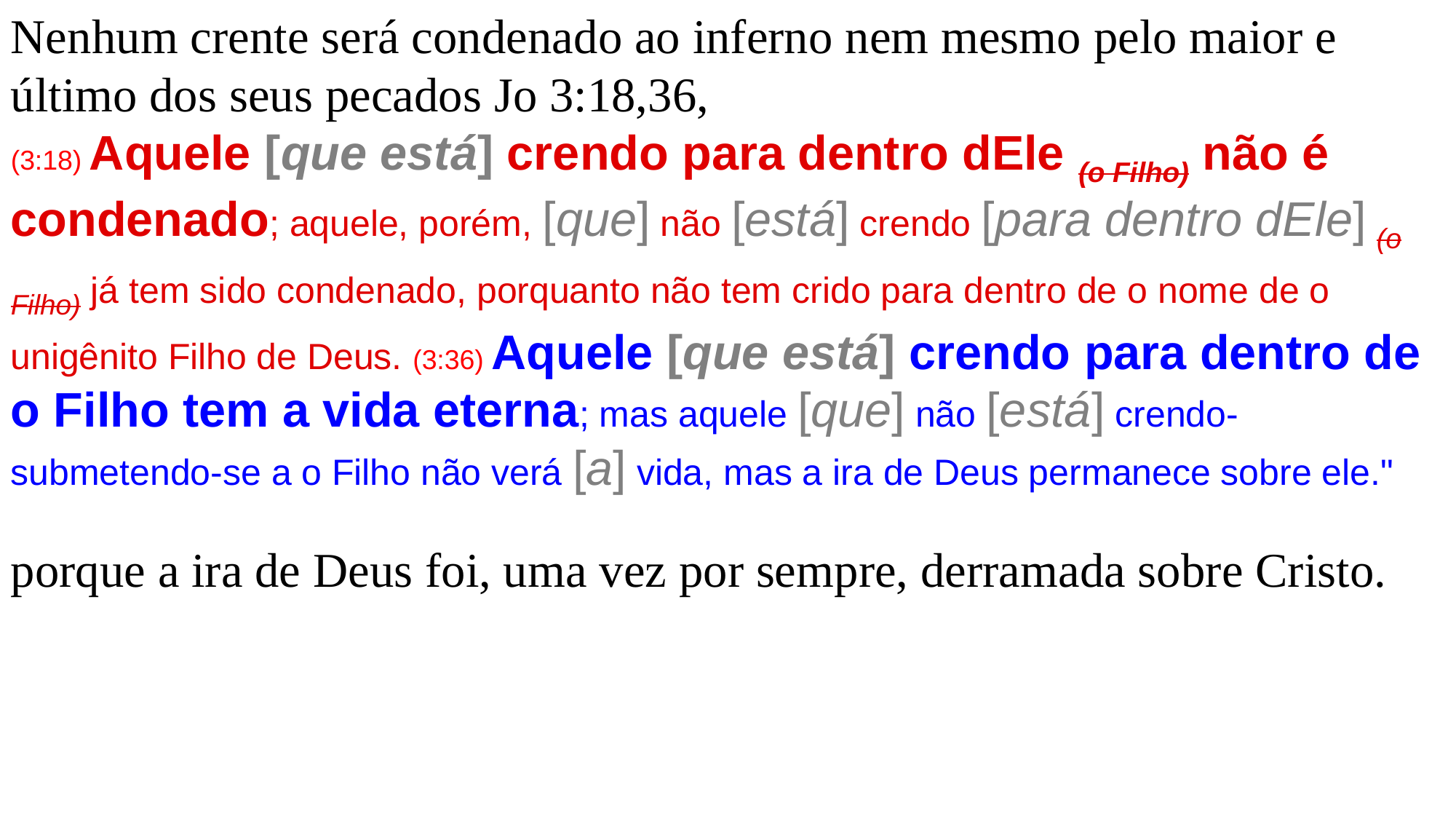

Nenhum crente será condenado ao inferno nem mesmo pelo maior e último dos seus pecados Jo 3:18,36,
(3:18) Aquele [que está] crendo para dentro dEle (o Filho) não é condenado; aquele, porém, [que] não [está] crendo [para dentro dEle] (o Filho) já tem sido condenado, porquanto não tem crido para dentro de o nome de o unigênito Filho de Deus. (3:36) Aquele [que está] crendo para dentro de o Filho tem a vida eterna; mas aquele [que] não [está] crendo- submetendo-se a o Filho não verá [a] vida, mas a ira de Deus permanece sobre ele."
porque a ira de Deus foi, uma vez por sempre, derramada sobre Cristo.